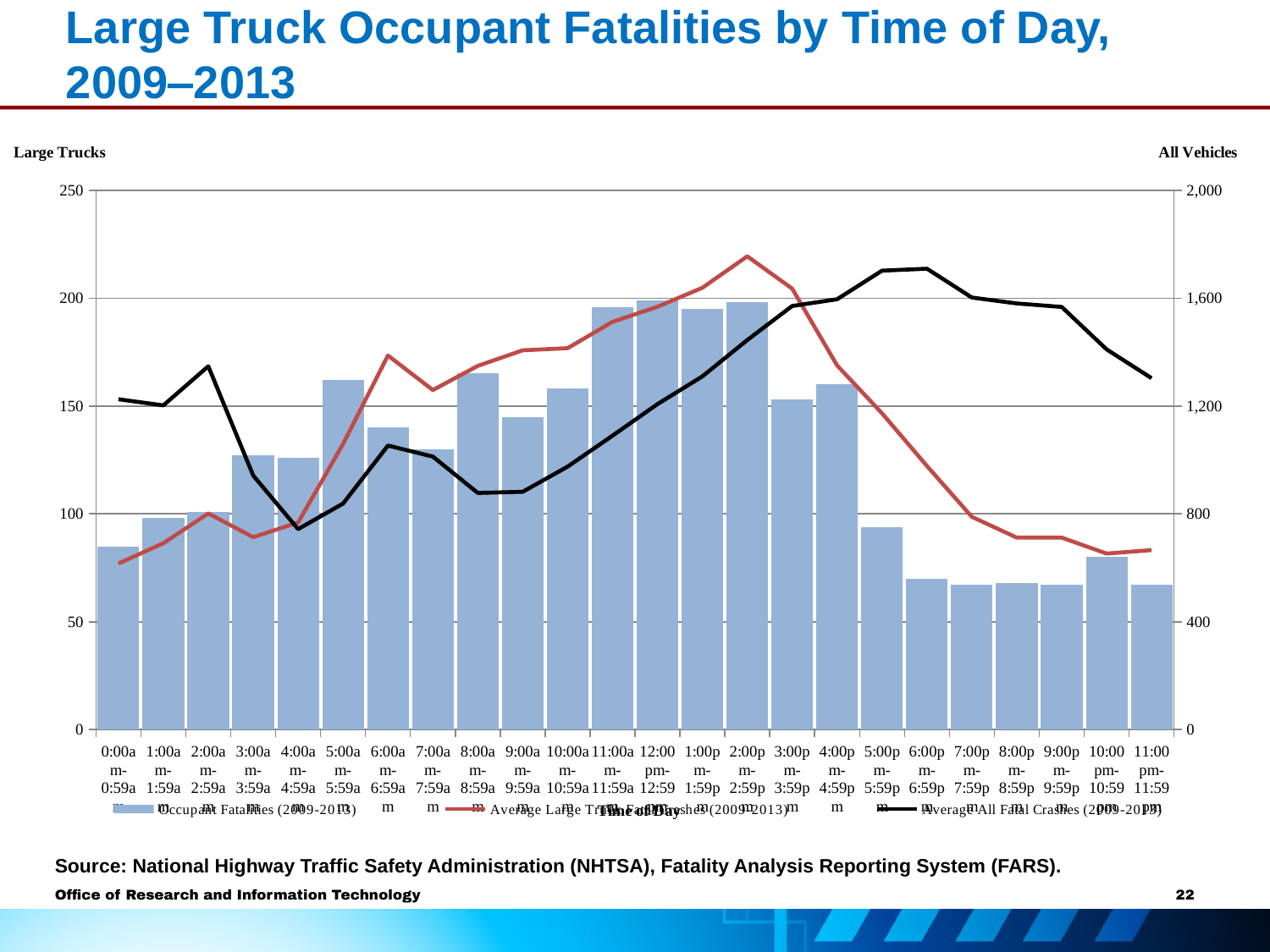

# Large Truck Occupant Fatalities by Time of Day, 2009‒2013

### Chart

| Category | Occupant Fatalities (2009-2013) | Average Large Truck Fatal Crashes (2009-2013) | Average All Fatal Crashes (2009-2013) |
|---|---|---|---|
| 0:00am-0:59am | 85.0 | 77.0 | 1225.0 |
| 1:00am-1:59am | 98.0 | 86.4 | 1202.2 |
| 2:00am-2:59am | 101.0 | 100.2 | 1347.4 |
| 3:00am-3:59am | 127.0 | 89.2 | 942.2 |
| 4:00am-4:59am | 126.0 | 96.0 | 743.4 |
| 5:00am-5:59am | 162.0 | 132.4 | 838.2 |
| 6:00am-6:59am | 140.0 | 173.4 | 1053.2 |
| 7:00am-7:59am | 130.0 | 157.4 | 1012.4 |
| 8:00am-8:59am | 165.0 | 168.6 | 877.6 |
| 9:00am-9:59am | 145.0 | 175.8 | 881.8 |
| 10:00am-10:59am | 158.0 | 176.8 | 975.2 |
| 11:00am-11:59am | 196.0 | 189.0 | 1090.0 |
| 12:00pm-12:59pm | 199.0 | 196.0 | 1206.8 |
| 1:00pm-1:59pm | 195.0 | 204.8 | 1309.8 |
| 2:00pm-2:59pm | 198.0 | 219.4 | 1444.6 |
| 3:00pm-3:59pm | 153.0 | 204.4 | 1571.0 |
| 4:00pm-4:59pm | 160.0 | 168.8 | 1596.0 |
| 5:00pm-5:59pm | 94.0 | 146.6 | 1702.0 |
| 6:00pm-6:59pm | 70.0 | 122.2 | 1709.2 |
| 7:00pm-7:59pm | 67.0 | 98.6 | 1602.2 |
| 8:00pm-8:59pm | 68.0 | 89.0 | 1580.4 |
| 9:00pm-9:59pm | 67.0 | 89.0 | 1567.4 |
| 10:00pm-10:59pm | 80.0 | 81.6 | 1409.8 |
| 11:00pm-11:59pm | 67.0 | 83.2 | 1303.2 |
Source: National Highway Traffic Safety Administration (NHTSA), Fatality Analysis Reporting System (FARS).